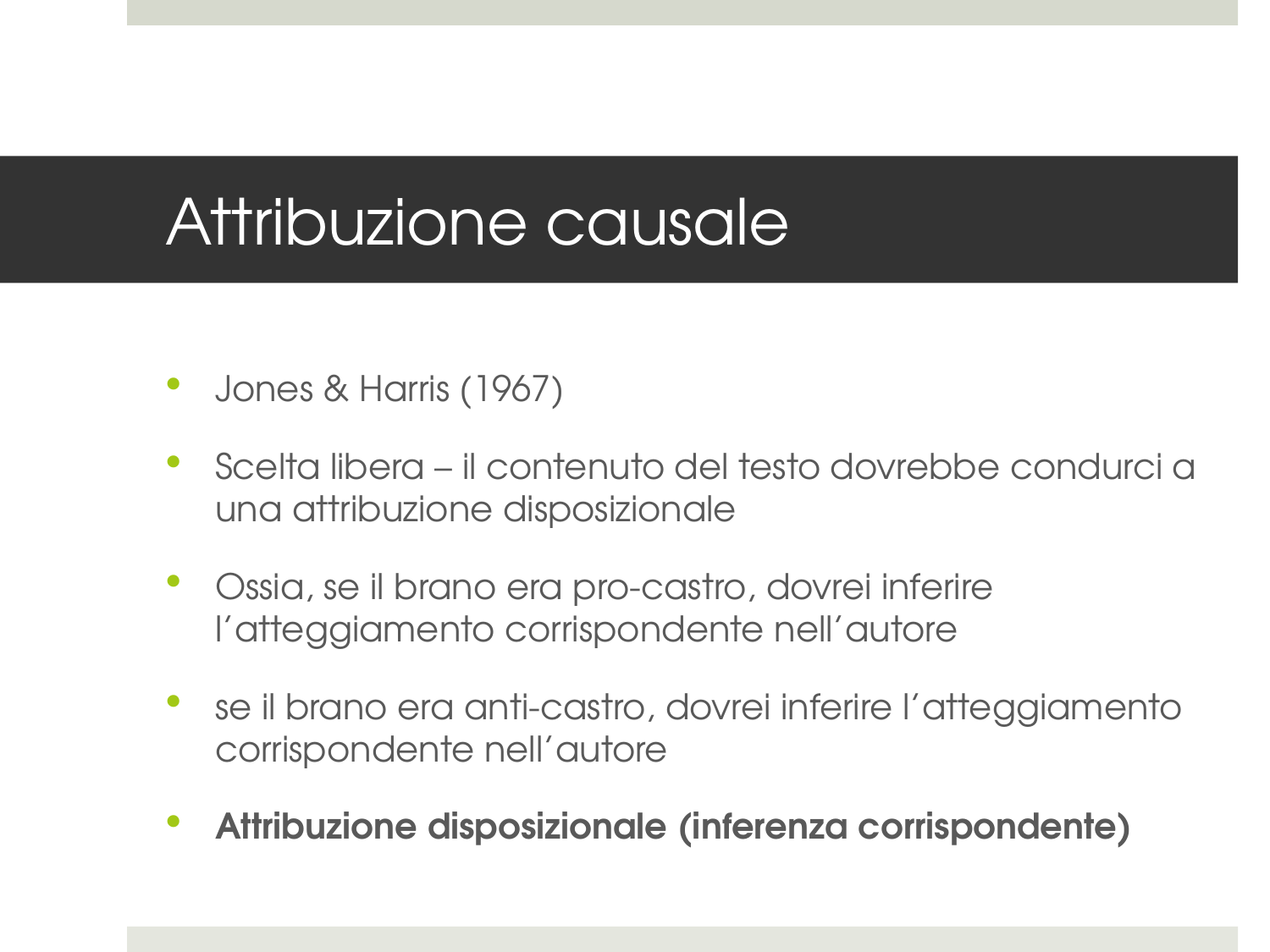

# Attribuzione causale
Jones & Harris (1967)
Scelta libera – il contenuto del testo dovrebbe condurci a una attribuzione disposizionale
Ossia, se il brano era pro-castro, dovrei inferire l’atteggiamento corrispondente nell’autore
se il brano era anti-castro, dovrei inferire l’atteggiamento corrispondente nell’autore
Attribuzione disposizionale (inferenza corrispondente)